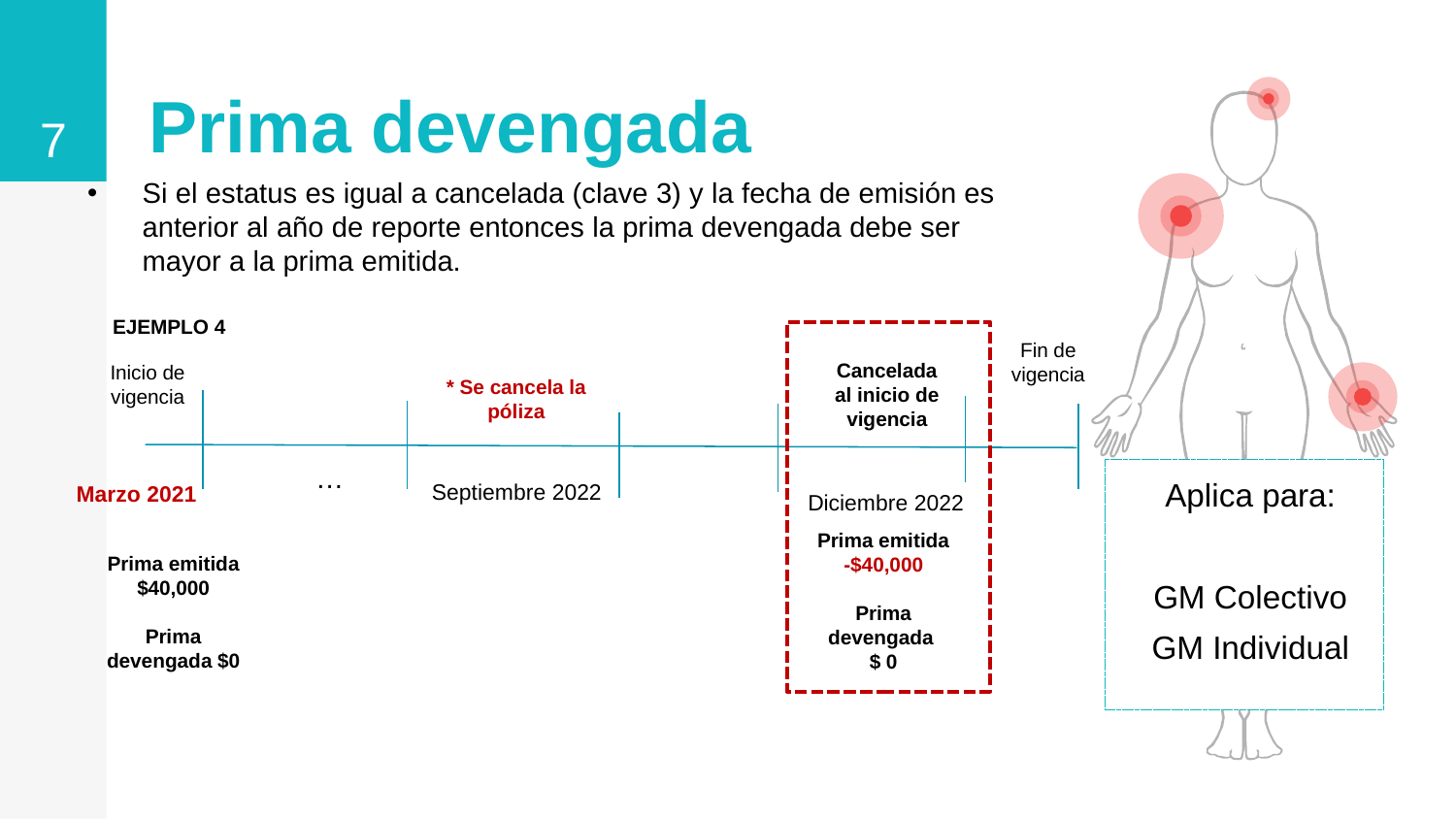

7
Prima devengada

Si el estatus es igual a cancelada (clave 3) y la fecha de emisión es anterior al año de reporte entonces la prima devengada debe ser mayor a la prima emitida.

EJEMPLO 4

Fin de vigencia
Cancelada al inicio de vigencia
Inicio de vigencia

* Se cancela la póliza
…
Aplica para:

GM Colectivo
GM Individual
Septiembre 2022
Marzo 2021
Diciembre 2022
Prima emitida -$40,000

Prima devengada
$ 0
Prima emitida $40,000

Prima devengada $0